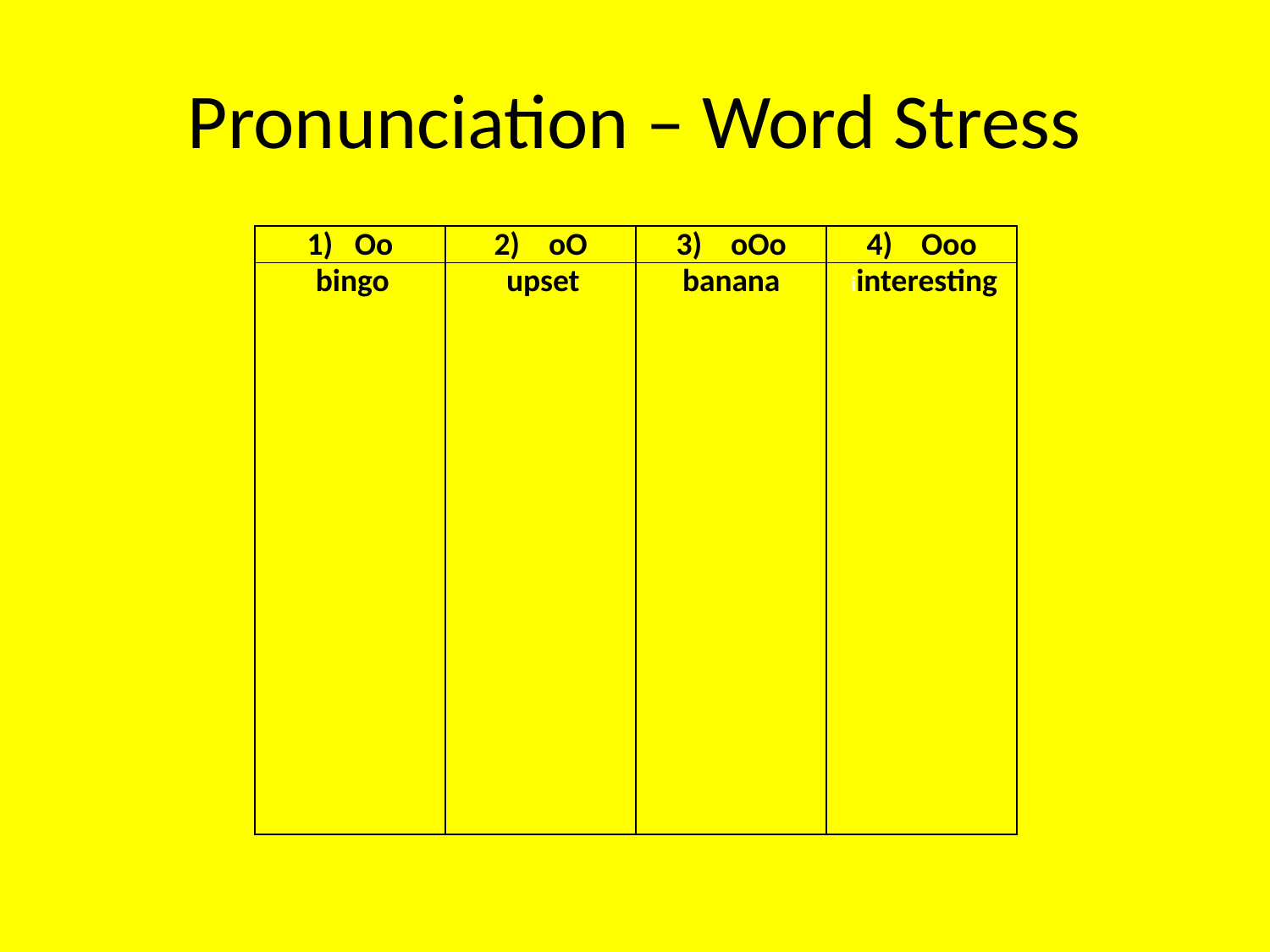

# Pronunciation – Word Stress
| 1) Oo | 2) oO | 3) oOo | 4) Ooo |
| --- | --- | --- | --- |
| bingo | upset | banana | iinteresting |